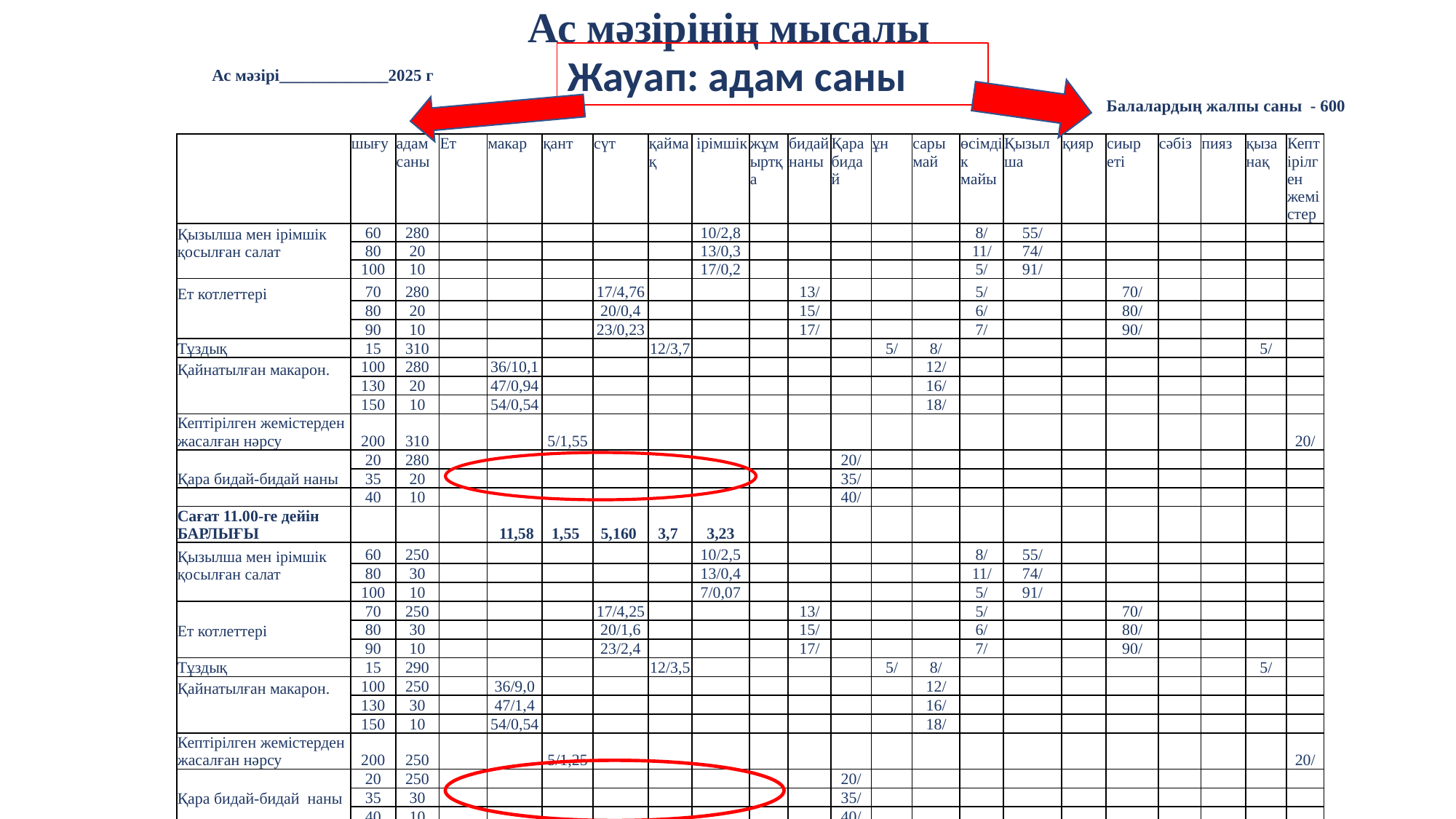

Ас мәзірінің мысалы
Жауап: адам саны
Ас мәзірі_____________2025 г

Балалардың жалпы саны  - 600

|  | шығу | адам саны | Ет | макар | қант | сүт | қаймақ | ірімшік | жұмыртқа | бидай наны | Қара бидай | ұн | сары май | өсімдік майы | Қызылша | қияр | сиыр еті | сәбіз | пияз | қызанақ | Кептірілген жемістер |
| --- | --- | --- | --- | --- | --- | --- | --- | --- | --- | --- | --- | --- | --- | --- | --- | --- | --- | --- | --- | --- | --- |
| Қызылша мен ірімшік қосылған салат | 60 | 280 |  |  |  |  |  | 10/2,8 |  |  |  |  |  | 8/ | 55/ |  |  |  |  |  |  |
|  | 80 | 20 |  |  |  |  |  | 13/0,3 |  |  |  |  |  | 11/ | 74/ |  |  |  |  |  |  |
|  | 100 | 10 |  |  |  |  |  | 17/0,2 |  |  |  |  |  | 5/ | 91/ |  |  |  |  |  |  |
| Ет котлеттері | 70 | 280 |  |  |  | 17/4,76 |  |  |  | 13/ |  |  |  | 5/ |  |  | 70/ |  |  |  |  |
|  | 80 | 20 |  |  |  | 20/0,4 |  |  |  | 15/ |  |  |  | 6/ |  |  | 80/ |  |  |  |  |
|  | 90 | 10 |  |  |  | 23/0,23 |  |  |  | 17/ |  |  |  | 7/ |  |  | 90/ |  |  |  |  |
| Тұздық | 15 | 310 |  |  |  |  | 12/3,7 |  |  |  |  | 5/ | 8/ |  |  |  |  |  |  | 5/ |  |
| Қайнатылған макарон. | 100 | 280 |  | 36/10,1 |  |  |  |  |  |  |  |  | 12/ |  |  |  |  |  |  |  |  |
|  | 130 | 20 |  | 47/0,94 |  |  |  |  |  |  |  |  | 16/ |  |  |  |  |  |  |  |  |
|  | 150 | 10 |  | 54/0,54 |  |  |  |  |  |  |  |  | 18/ |  |  |  |  |  |  |  |  |
| Кептірілген жемістерден жасалған нәрсу | 200 | 310 |  |  | 5/1,55 |  |  |  |  |  |  |  |  |  |  |  |  |  |  |  | 20/ |
| Қара бидай-бидай наны | 20 | 280 |  |  |  |  |  |  |  |  | 20/ |  |  |  |  |  |  |  |  |  |  |
|  | 35 | 20 |  |  |  |  |  |  |  |  | 35/ |  |  |  |  |  |  |  |  |  |  |
|  | 40 | 10 |  |  |  |  |  |  |  |  | 40/ |  |  |  |  |  |  |  |  |  |  |
| Сағат 11.00-ге дейін БАРЛЫҒЫ |  |  |  | 11,58 | 1,55 | 5,160 | 3,7 | 3,23 |  |  |  |  |  |  |  |  |  |  |  |  |  |
| Қызылша мен ірімшік қосылған салат | 60 | 250 |  |  |  |  |  | 10/2,5 |  |  |  |  |  | 8/ | 55/ |  |  |  |  |  |  |
|  | 80 | 30 |  |  |  |  |  | 13/0,4 |  |  |  |  |  | 11/ | 74/ |  |  |  |  |  |  |
|  | 100 | 10 |  |  |  |  |  | 7/0,07 |  |  |  |  |  | 5/ | 91/ |  |  |  |  |  |  |
| Ет котлеттері | 70 | 250 |  |  |  | 17/4,25 |  |  |  | 13/ |  |  |  | 5/ |  |  | 70/ |  |  |  |  |
|  | 80 | 30 |  |  |  | 20/1,6 |  |  |  | 15/ |  |  |  | 6/ |  |  | 80/ |  |  |  |  |
|  | 90 | 10 |  |  |  | 23/2,4 |  |  |  | 17/ |  |  |  | 7/ |  |  | 90/ |  |  |  |  |
| Тұздық | 15 | 290 |  |  |  |  | 12/3,5 |  |  |  |  | 5/ | 8/ |  |  |  |  |  |  | 5/ |  |
| Қайнатылған макарон. | 100 | 250 |  | 36/9,0 |  |  |  |  |  |  |  |  | 12/ |  |  |  |  |  |  |  |  |
|  | 130 | 30 |  | 47/1,4 |  |  |  |  |  |  |  |  | 16/ |  |  |  |  |  |  |  |  |
|  | 150 | 10 |  | 54/0,54 |  |  |  |  |  |  |  |  | 18/ |  |  |  |  |  |  |  |  |
| Кептірілген жемістерден жасалған нәрсу | 200 | 250 |  |  | 5/1,25 |  |  |  |  |  |  |  |  |  |  |  |  |  |  |  | 20/ |
| Қара бидай-бидай наны | 20 | 250 |  |  |  |  |  |  |  |  | 20/ |  |  |  |  |  |  |  |  |  |  |
|  | 35 | 30 |  |  |  |  |  |  |  |  | 35/ |  |  |  |  |  |  |  |  |  |  |
|  | 40 | 10 |  |  |  |  |  |  |  |  | 40/ |  |  |  |  |  |  |  |  |  |  |
| Сағат 11.00-ден кейін БАРЛЫҒЫ |  |  |  | 10,94 | 1,25 | 7,96 | 3,5 | 3,6 |  |  |  |  |  |  |  |  |  |  |  |  |  |
| Күн бойынша барлығы |  |  |  | 22,52 | 2,8 | 13,11 | 7,2 | 6,83 |  |  |  |  |  |  |  |  |  |  |  |  |  |